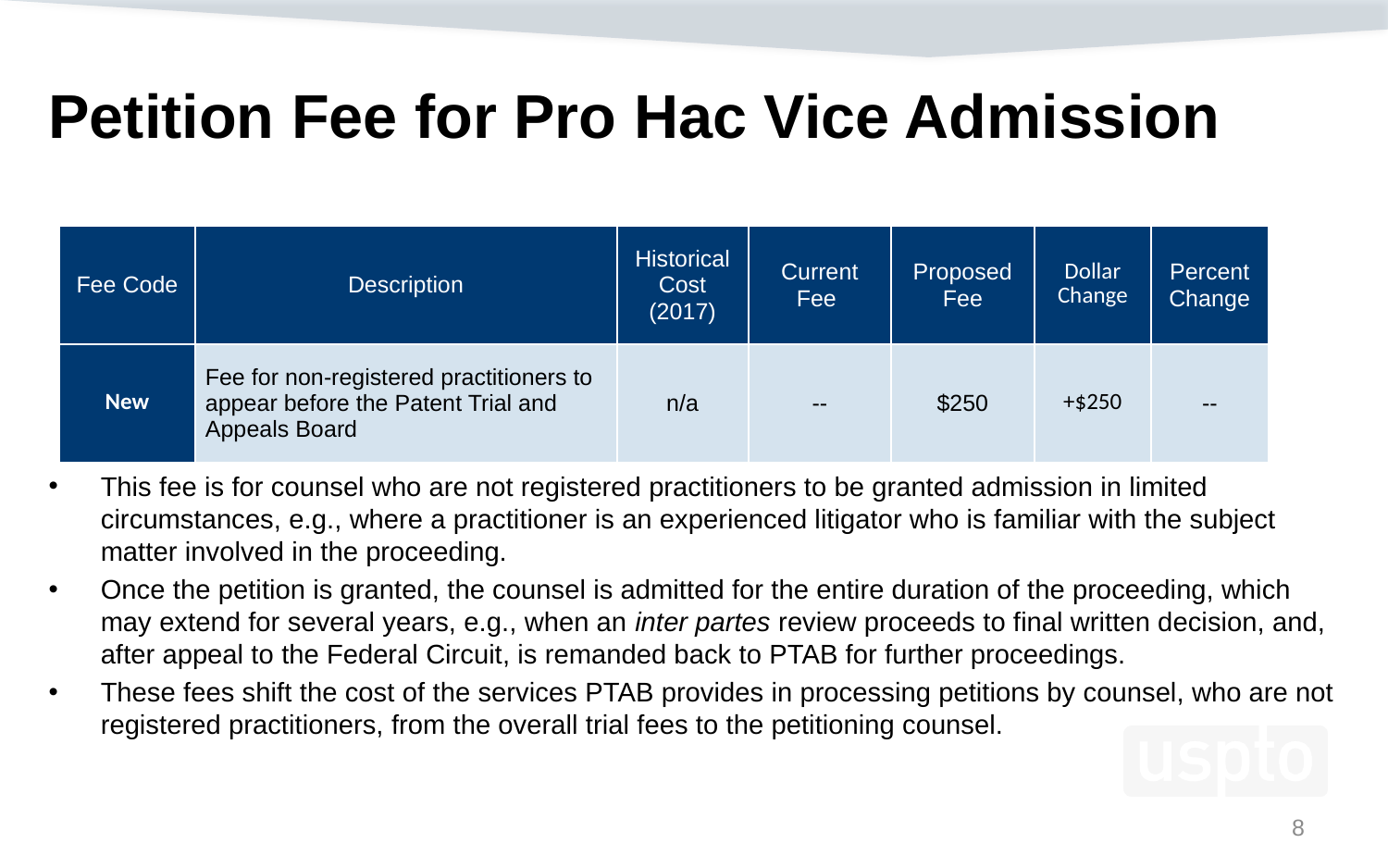

# Petition Fee for Pro Hac Vice Admission
| Fee Code | Description | Historical Cost (2017) | Current Fee | Proposed Fee | Dollar Change | Percent Change |
| --- | --- | --- | --- | --- | --- | --- |
| New | Fee for non-registered practitioners to appear before the Patent Trial and Appeals Board | n/a | -- | $250 | +$250 | -- |
This fee is for counsel who are not registered practitioners to be granted admission in limited circumstances, e.g., where a practitioner is an experienced litigator who is familiar with the subject matter involved in the proceeding.
Once the petition is granted, the counsel is admitted for the entire duration of the proceeding, which may extend for several years, e.g., when an inter partes review proceeds to final written decision, and, after appeal to the Federal Circuit, is remanded back to PTAB for further proceedings.
These fees shift the cost of the services PTAB provides in processing petitions by counsel, who are not registered practitioners, from the overall trial fees to the petitioning counsel.

8